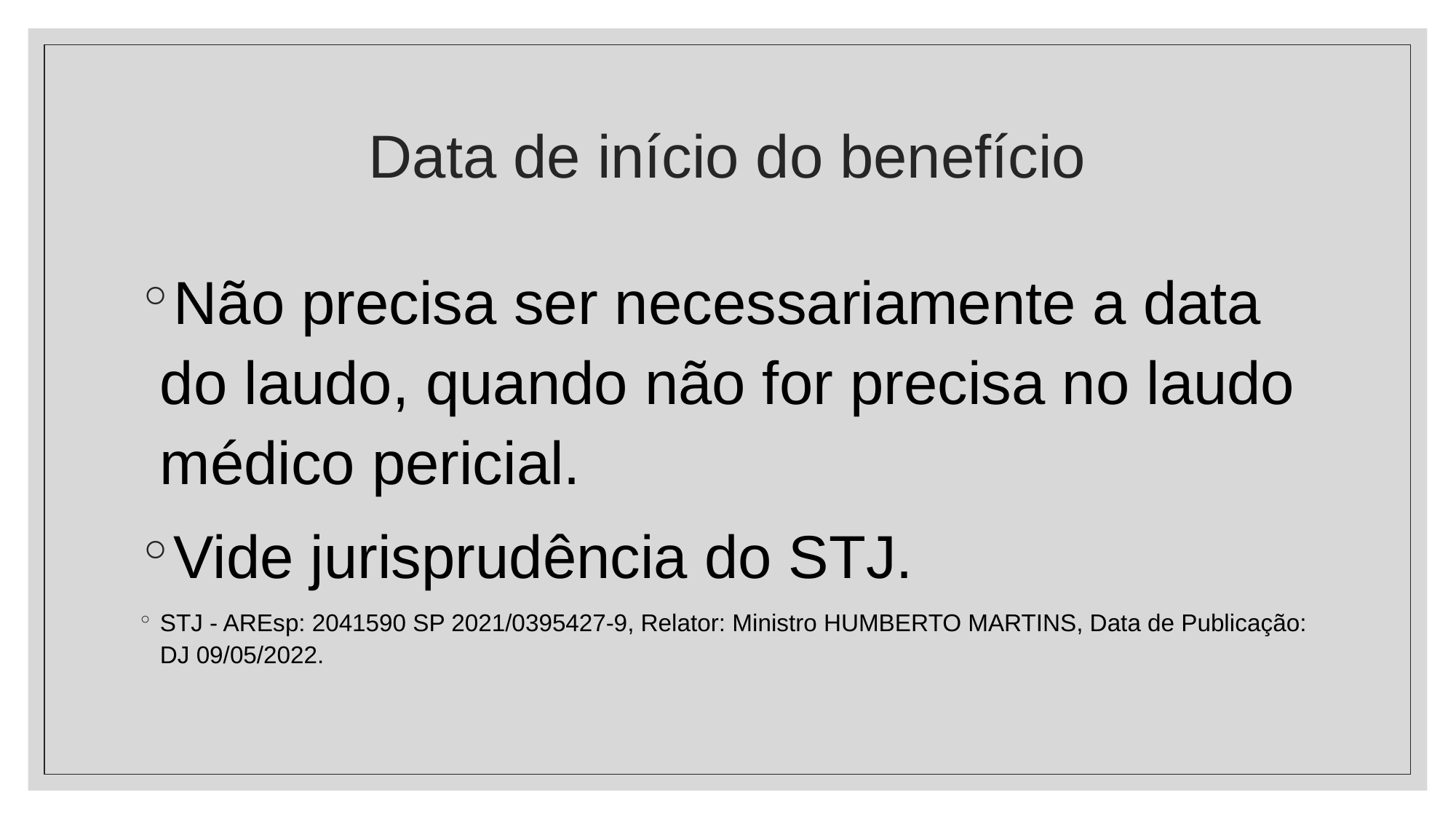

# Data de início do benefício
Não precisa ser necessariamente a data do laudo, quando não for precisa no laudo médico pericial.
Vide jurisprudência do STJ.
STJ - AREsp: 2041590 SP 2021/0395427-9, Relator: Ministro HUMBERTO MARTINS, Data de Publicação: DJ 09/05/2022.